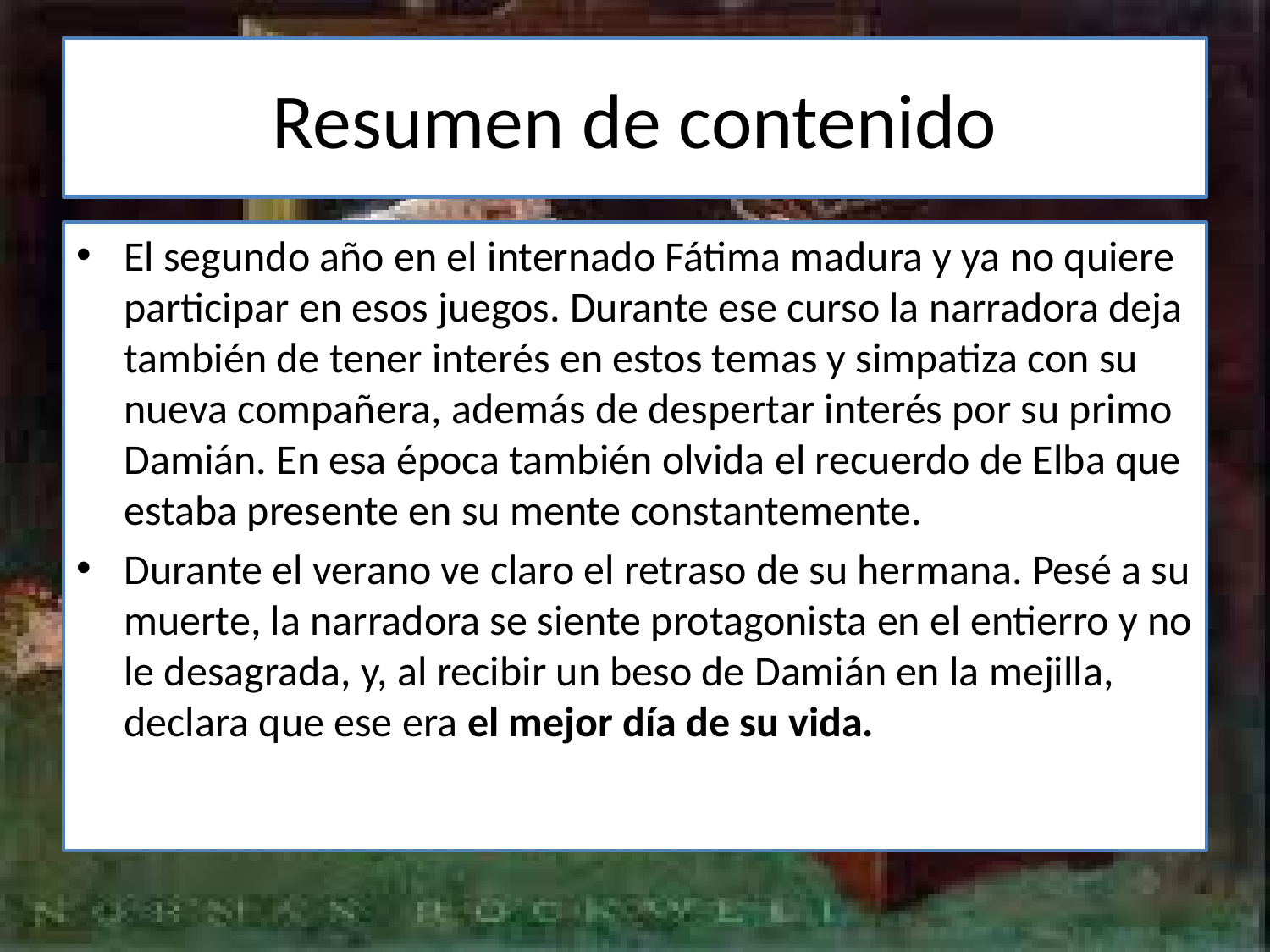

# Resumen de contenido
El segundo año en el internado Fátima madura y ya no quiere participar en esos juegos. Durante ese curso la narradora deja también de tener interés en estos temas y simpatiza con su nueva compañera, además de despertar interés por su primo Damián. En esa época también olvida el recuerdo de Elba que estaba presente en su mente constantemente.
Durante el verano ve claro el retraso de su hermana. Pesé a su muerte, la narradora se siente protagonista en el entierro y no le desagrada, y, al recibir un beso de Damián en la mejilla, declara que ese era el mejor día de su vida.